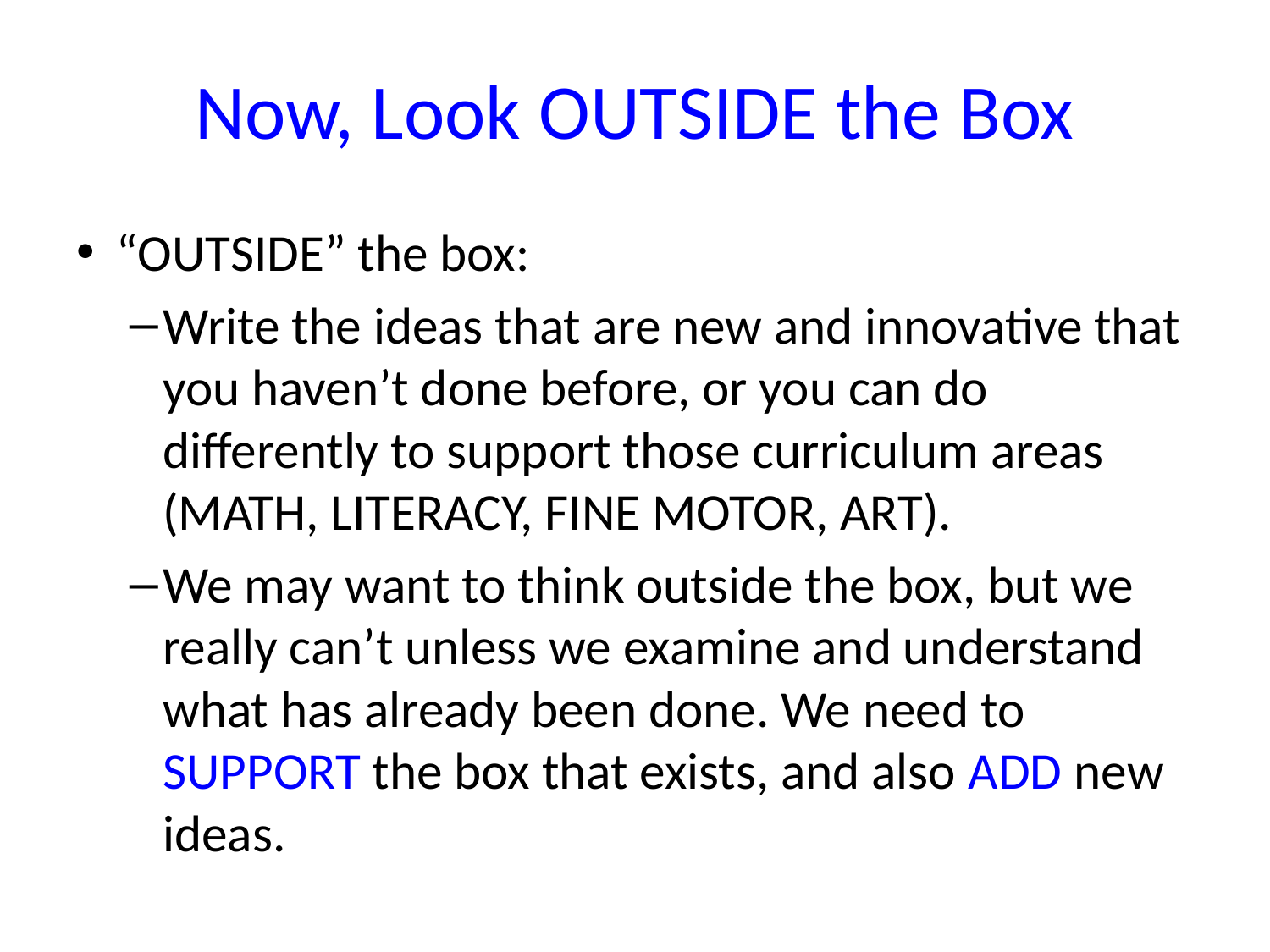

# Now, Look OUTSIDE the Box

“OUTSIDE” the box:
Write the ideas that are new and innovative that you haven’t done before, or you can do differently to support those curriculum areas (MATH, LITERACY, FINE MOTOR, ART).
We may want to think outside the box, but we really can’t unless we examine and understand what has already been done. We need to SUPPORT the box that exists, and also ADD new ideas.